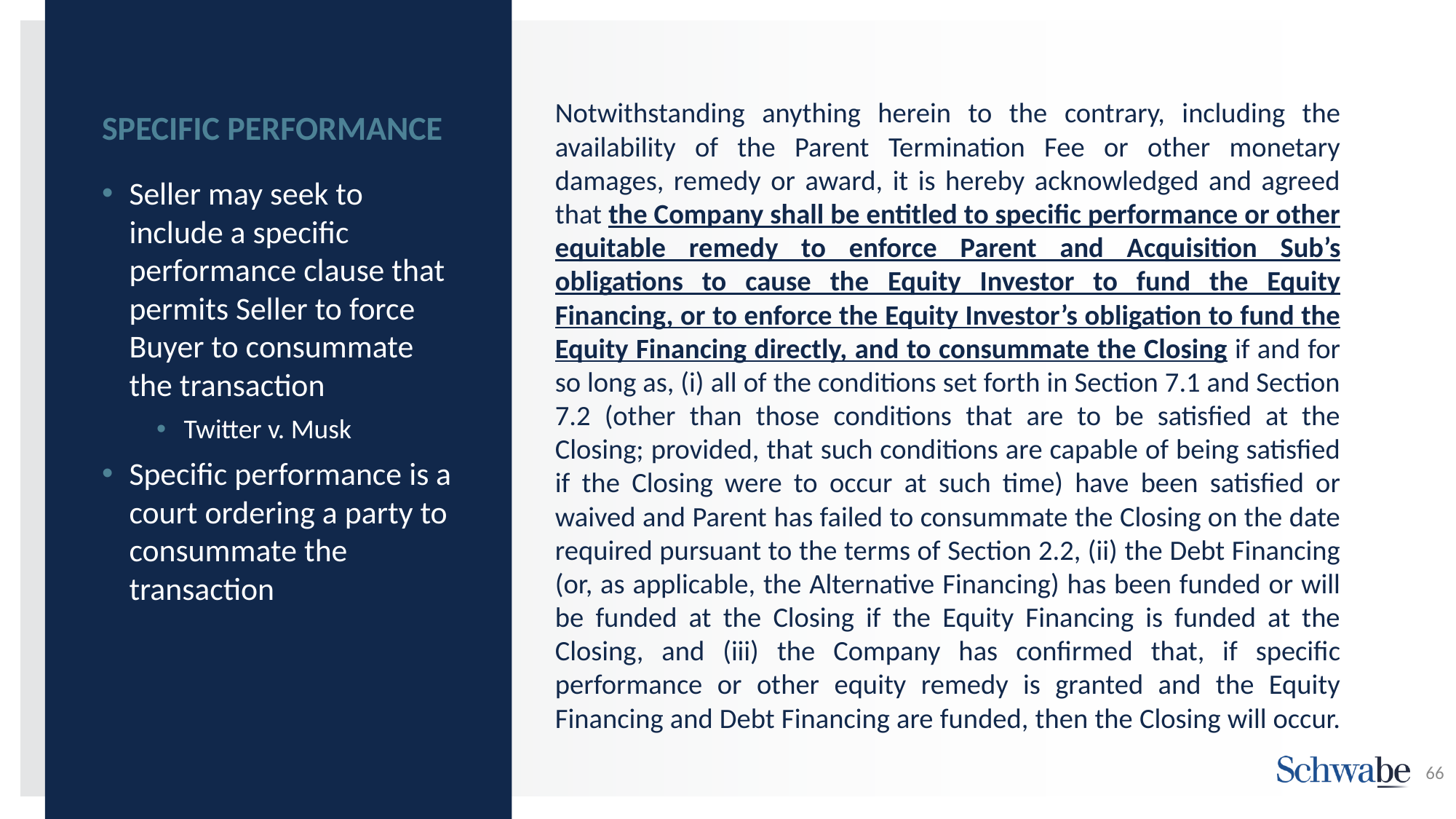

# SPECIFIC PERFORMANCE
Notwithstanding anything herein to the contrary, including the availability of the Parent Termination Fee or other monetary damages, remedy or award, it is hereby acknowledged and agreed that the Company shall be entitled to specific performance or other equitable remedy to enforce Parent and Acquisition Sub’s obligations to cause the Equity Investor to fund the Equity Financing, or to enforce the Equity Investor’s obligation to fund the Equity Financing directly, and to consummate the Closing if and for so long as, (i) all of the conditions set forth in Section 7.1 and Section 7.2 (other than those conditions that are to be satisfied at the Closing; provided, that such conditions are capable of being satisfied if the Closing were to occur at such time) have been satisfied or waived and Parent has failed to consummate the Closing on the date required pursuant to the terms of Section 2.2, (ii) the Debt Financing (or, as applicable, the Alternative Financing) has been funded or will be funded at the Closing if the Equity Financing is funded at the Closing, and (iii) the Company has confirmed that, if specific performance or other equity remedy is granted and the Equity Financing and Debt Financing are funded, then the Closing will occur.
Seller may seek to include a specific performance clause that permits Seller to force Buyer to consummate the transaction
Twitter v. Musk
Specific performance is a court ordering a party to consummate the transaction

66